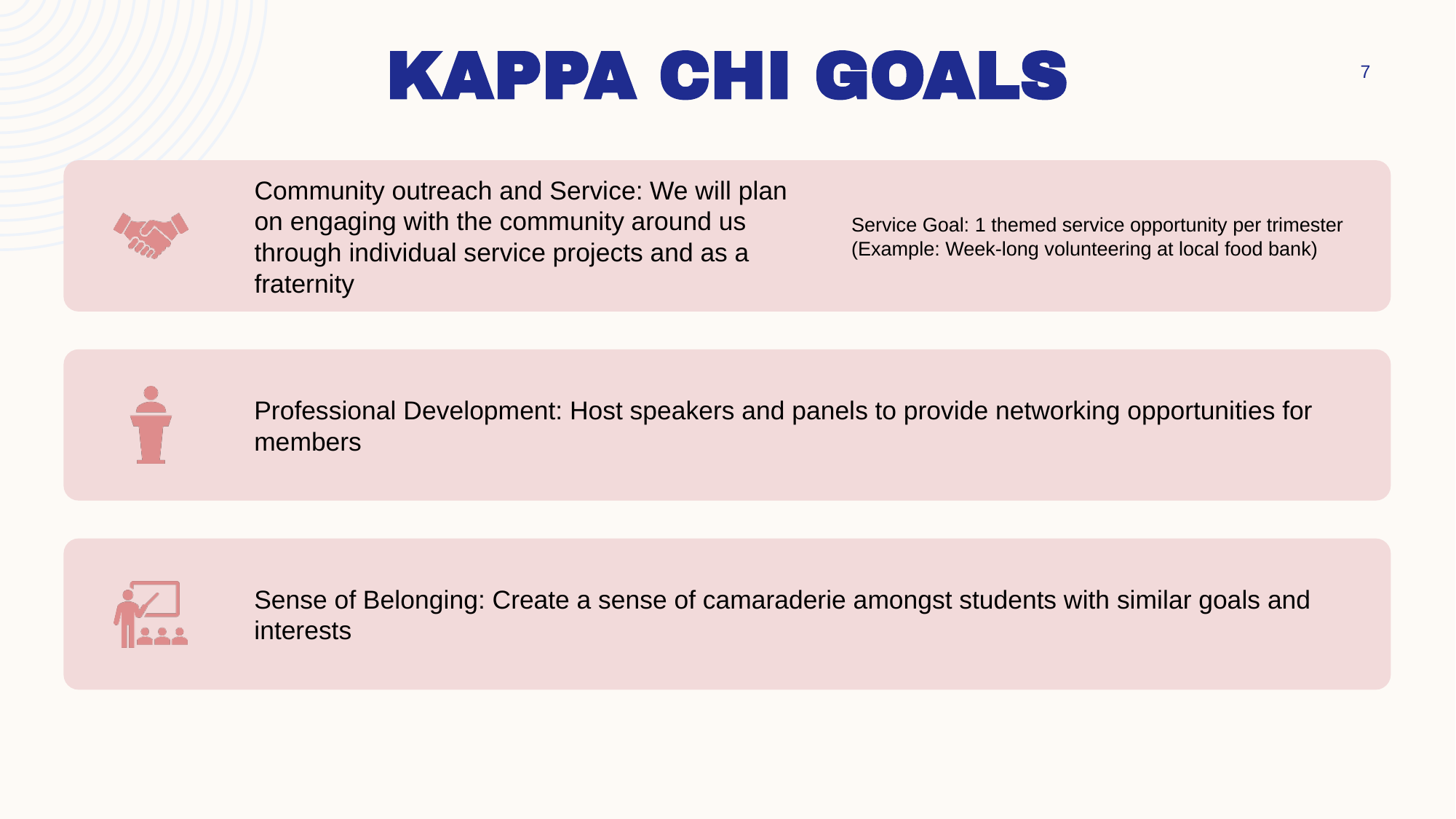

# Kappa Chi Goals
7
Community outreach and Service: We will plan on engaging with the community around us through individual service projects and as a fraternity
Service Goal: 1 themed service opportunity per trimester (Example: Week-long volunteering at local food bank)
Professional Development: Host speakers and panels to provide networking opportunities for members
Sense of Belonging: Create a sense of camaraderie amongst students with similar goals and interests